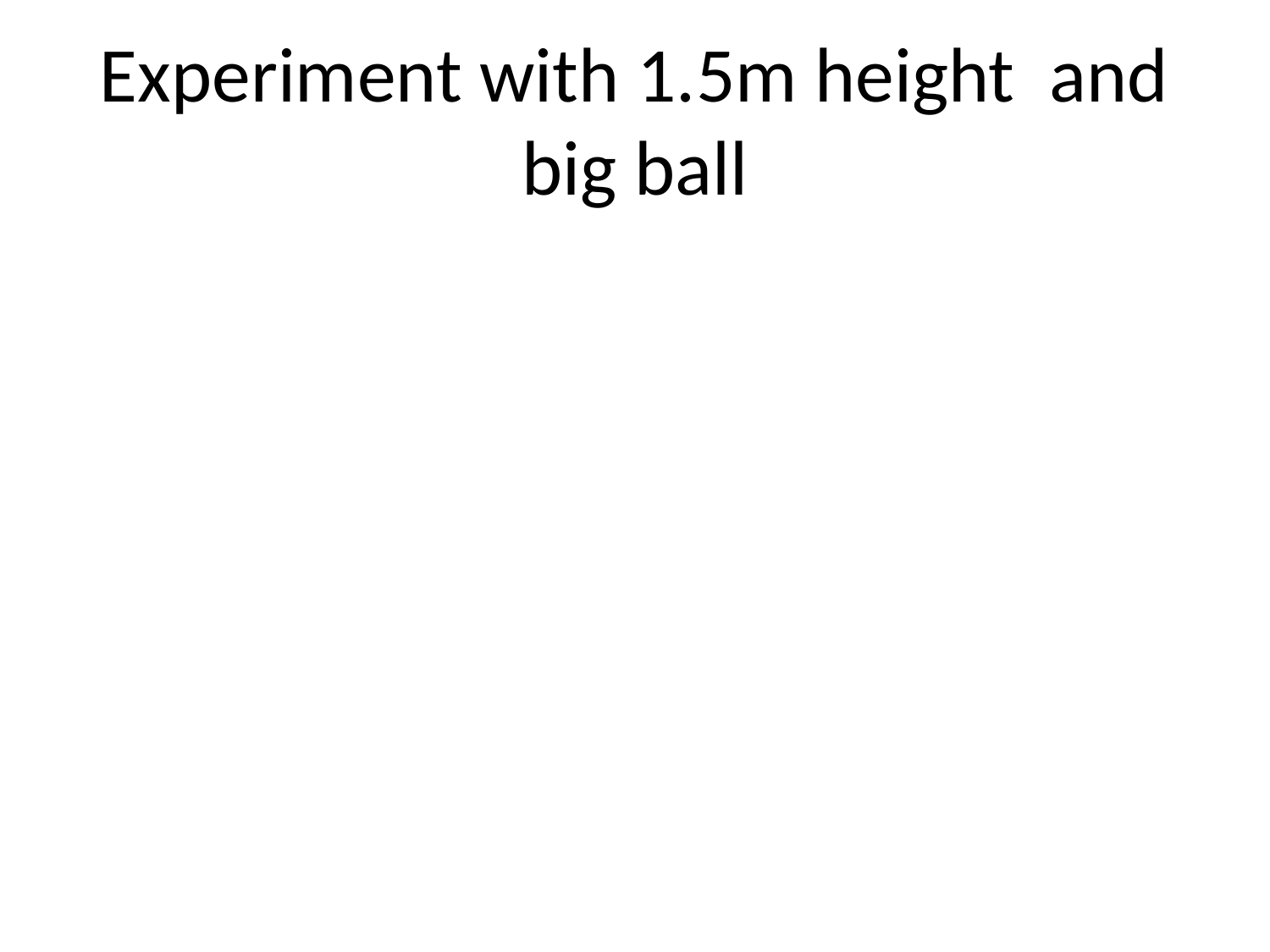

Experiment with 1.5m height  and big ball